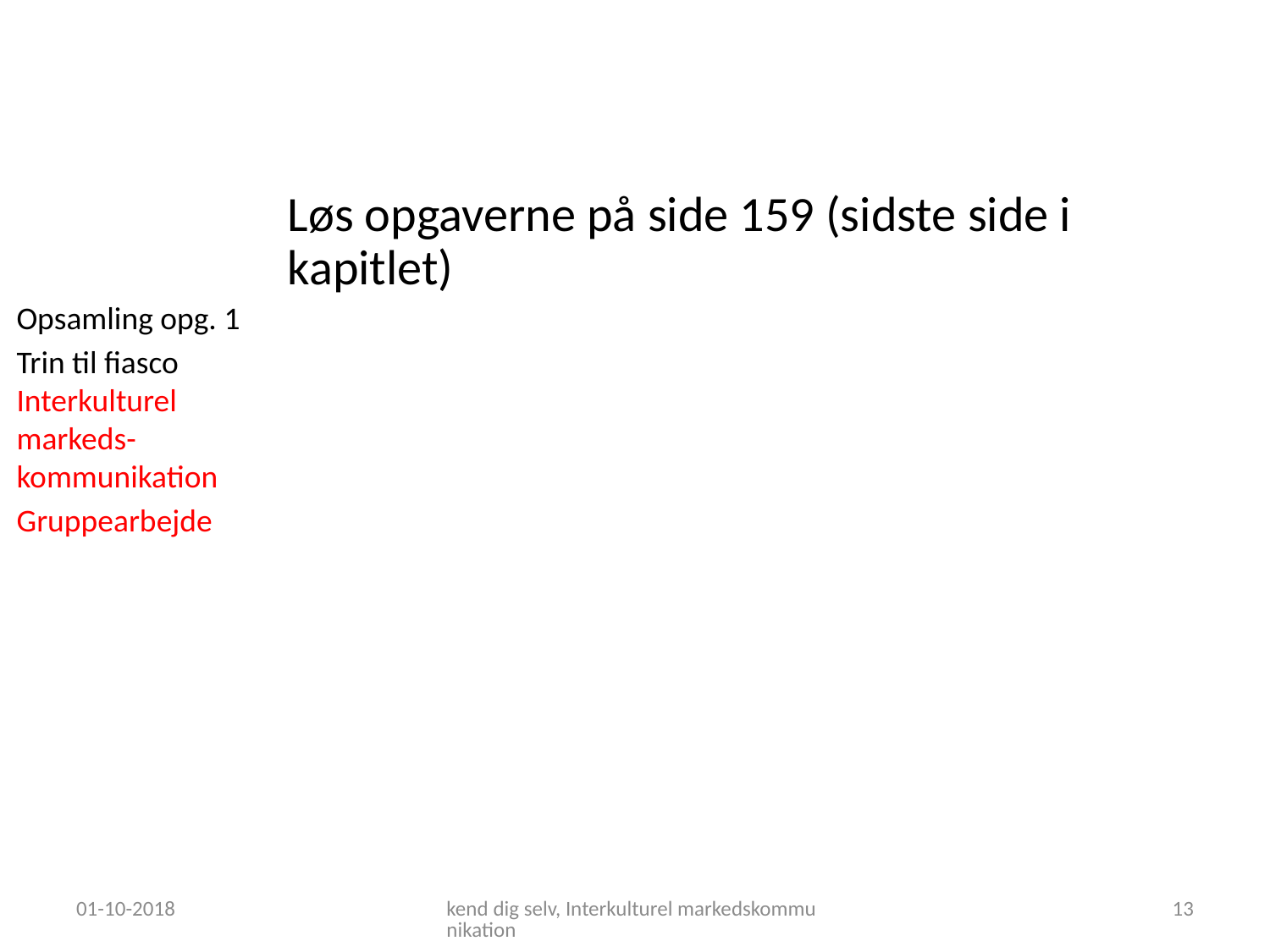

Løs opgaverne på side 159 (sidste side i kapitlet)
Opsamling opg. 1
Trin til fiasco
Interkulturel markeds-kommunikation
Gruppearbejde

01-10-2018
kend dig selv, Interkulturel markedskommunikation
13